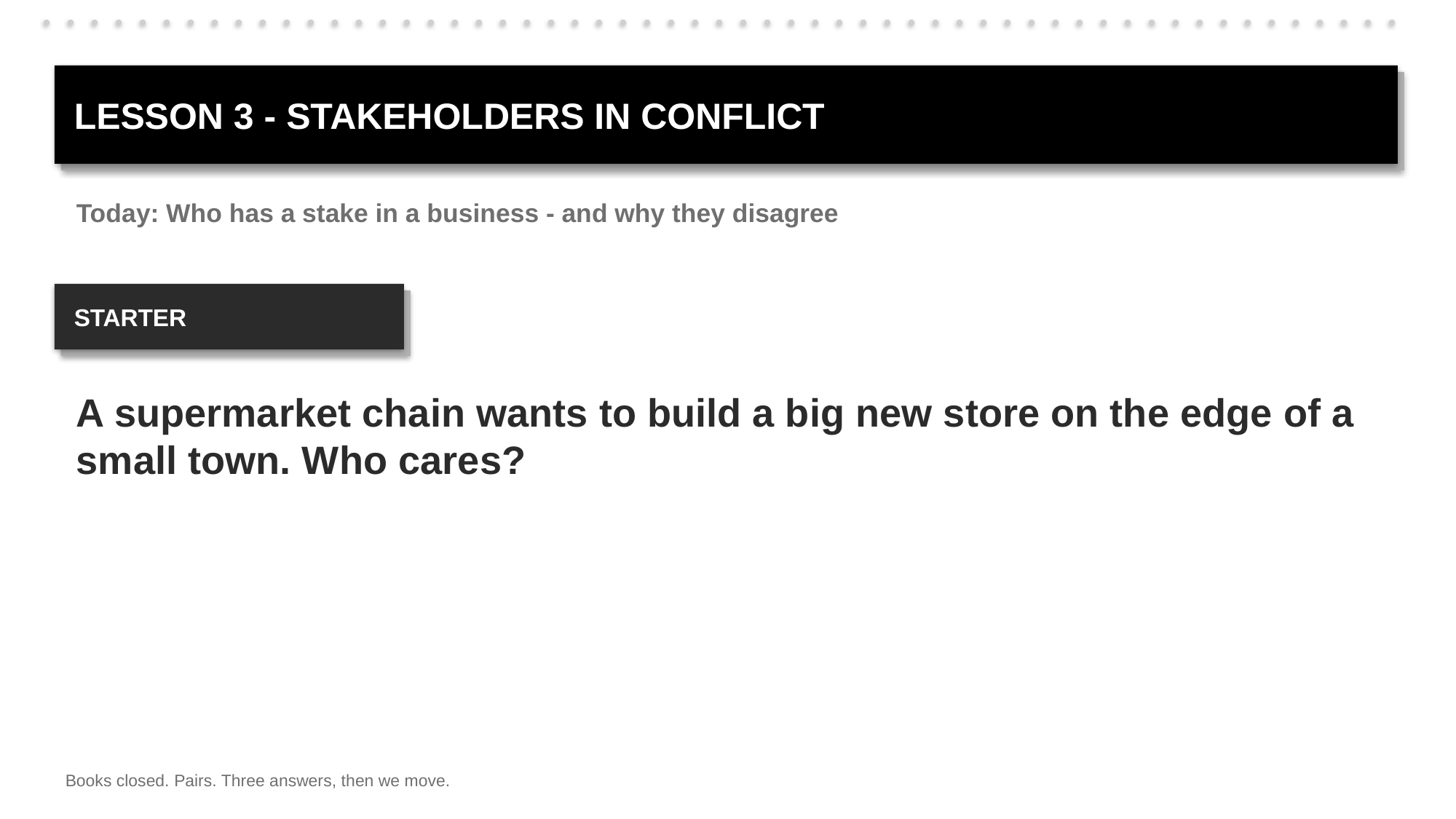

LESSON 3 - STAKEHOLDERS IN CONFLICT

Today: Who has a stake in a business - and why they disagree
STARTER

A supermarket chain wants to build a big new store on the edge of a small town. Who cares?
Books closed. Pairs. Three answers, then we move.